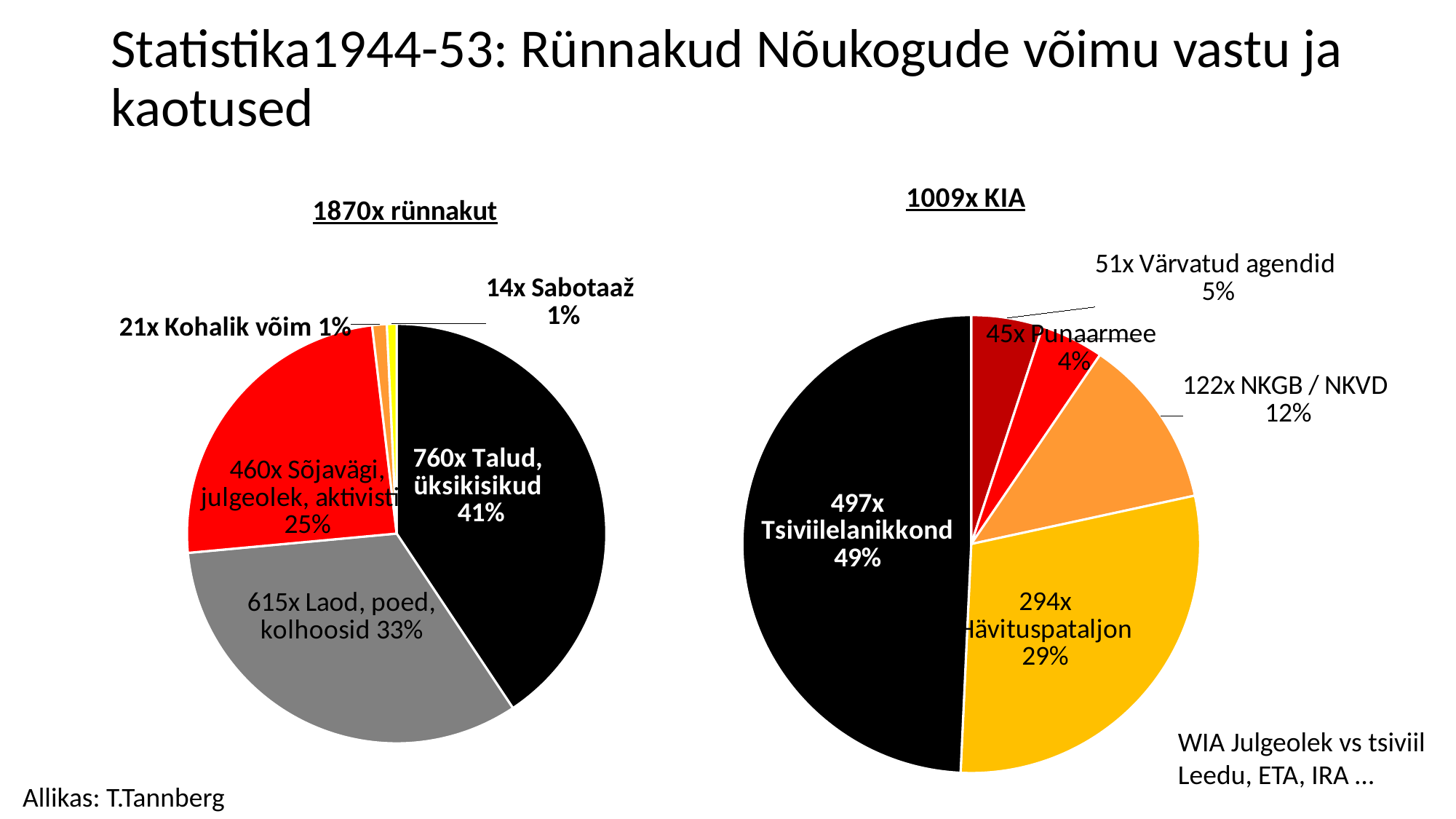

# Statistika1944-53: Rünnakud Nõukogude võimu vastu ja kaotused

### Chart: 1009x KIA

| Category | 1009x KIA |
|---|---|
| Recruited agents | 51.0 |
| Red Army | 45.0 |
| NKGB / NKVD | 122.0 |
| DB | 294.0 |
| Civil population | 497.0 |

### Chart: 1870x rünnakut

| Category | 1870x Attacks |
|---|---|
| Farms, Individuals | 760.0 |
| Stores, Collective Farms  | 615.0 |
| Military, Security, Activists | 460.0 |
| Local Authorities | 21.0 |
| Sabotage | 14.0 |
WIA Julgeolek vs tsiviil
Leedu, ETA, IRA …
Allikas: T.Tannberg